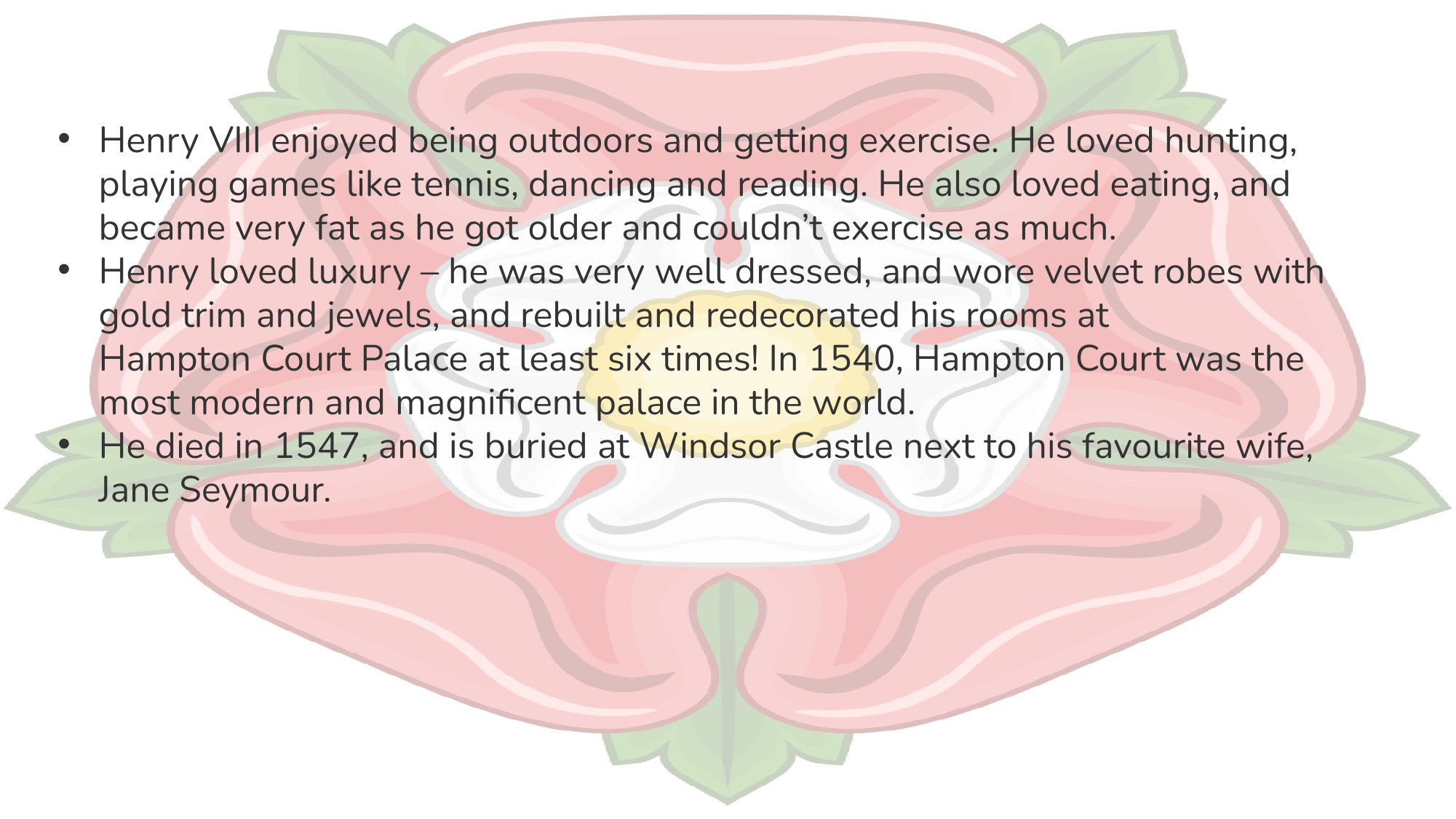

Henry VIII enjoyed being outdoors and getting exercise. He loved hunting, playing games like tennis, dancing and reading. He also loved eating, and became very fat as he got older and couldn’t exercise as much.
Henry loved luxury – he was very well dressed, and wore velvet robes with gold trim and jewels, and rebuilt and redecorated his rooms at Hampton Court Palace at least six times! In 1540, Hampton Court was the most modern and magnificent palace in the world.
He died in 1547, and is buried at Windsor Castle next to his favourite wife, Jane Seymour.